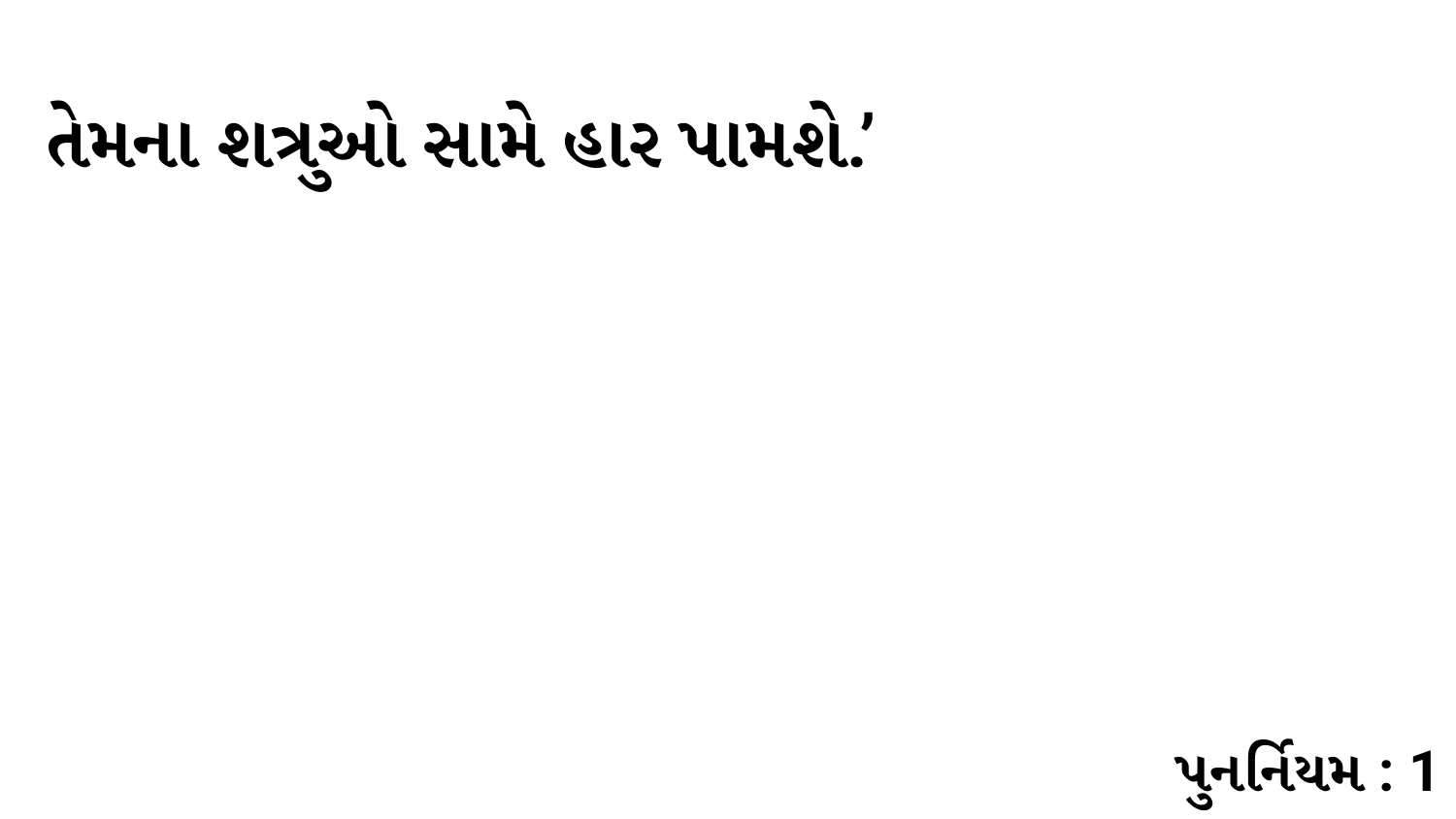

તેમના શત્રુઓ સામે હાર પામશે.’
પુનર્નિયમ : 1